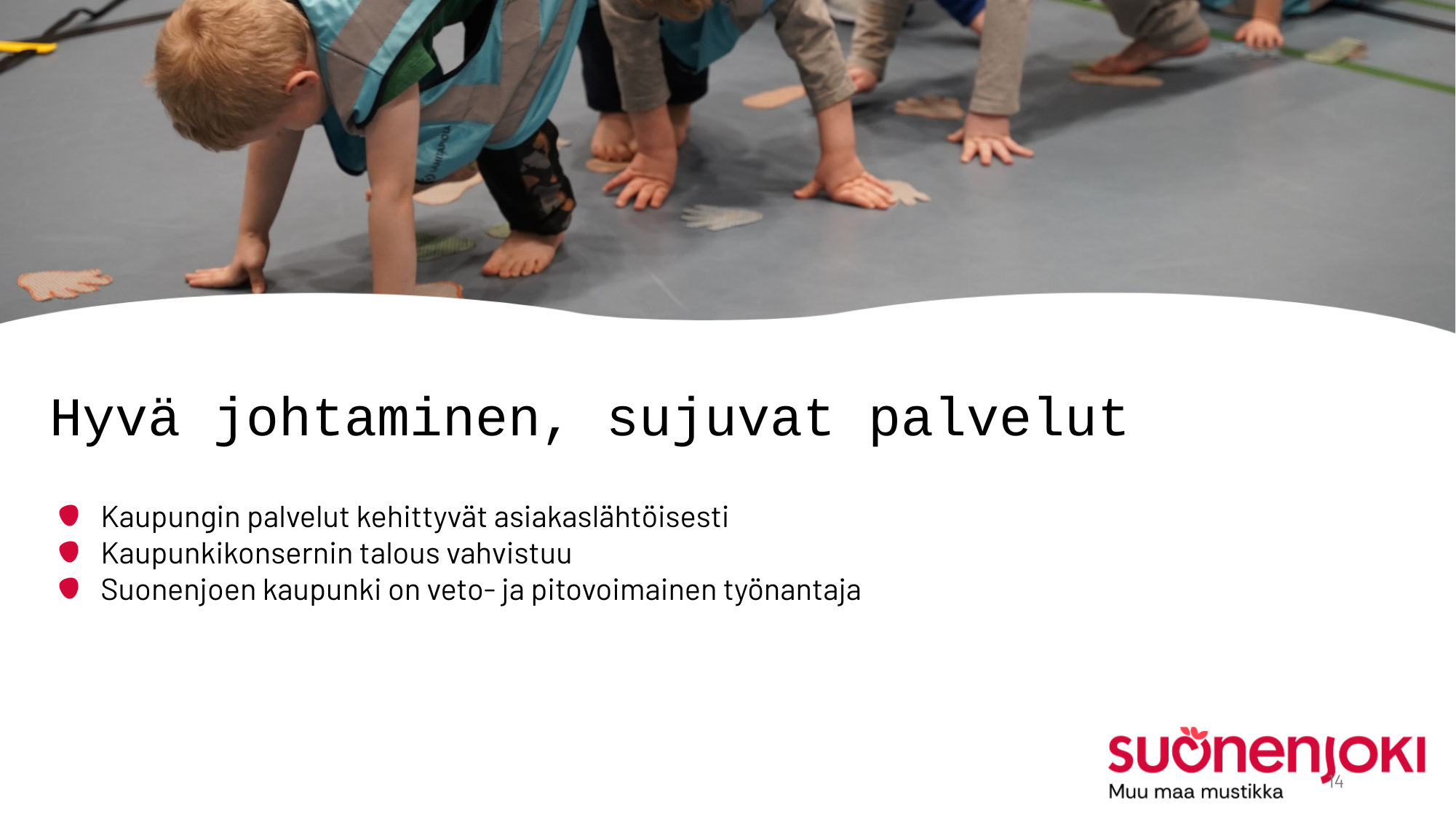

Hyvä johtaminen, sujuvat palvelut
Kaupungin palvelut kehittyvät asiakaslähtöisesti
Kaupunkikonsernin talous vahvistuu
Suonenjoen kaupunki on veto- ja pitovoimainen työnantaja

14